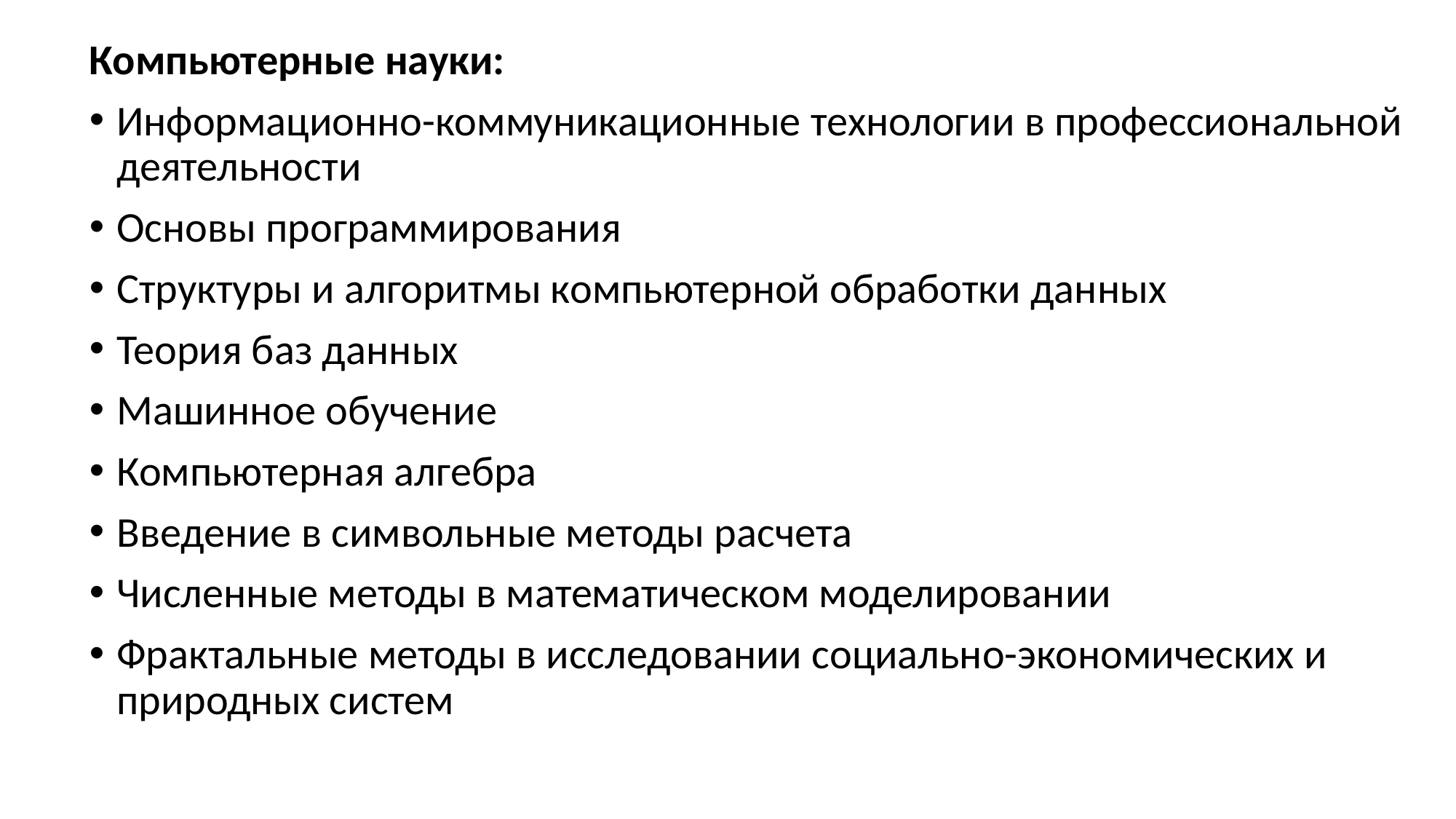

Компьютерные науки:
Информационно-коммуникационные технологии в профессиональной деятельности
Основы программирования
Структуры и алгоритмы компьютерной обработки данных
Теория баз данных
Машинное обучение
Компьютерная алгебра
Введение в символьные методы расчета
Численные методы в математическом моделировании
Фрактальные методы в исследовании социально-экономических и природных систем